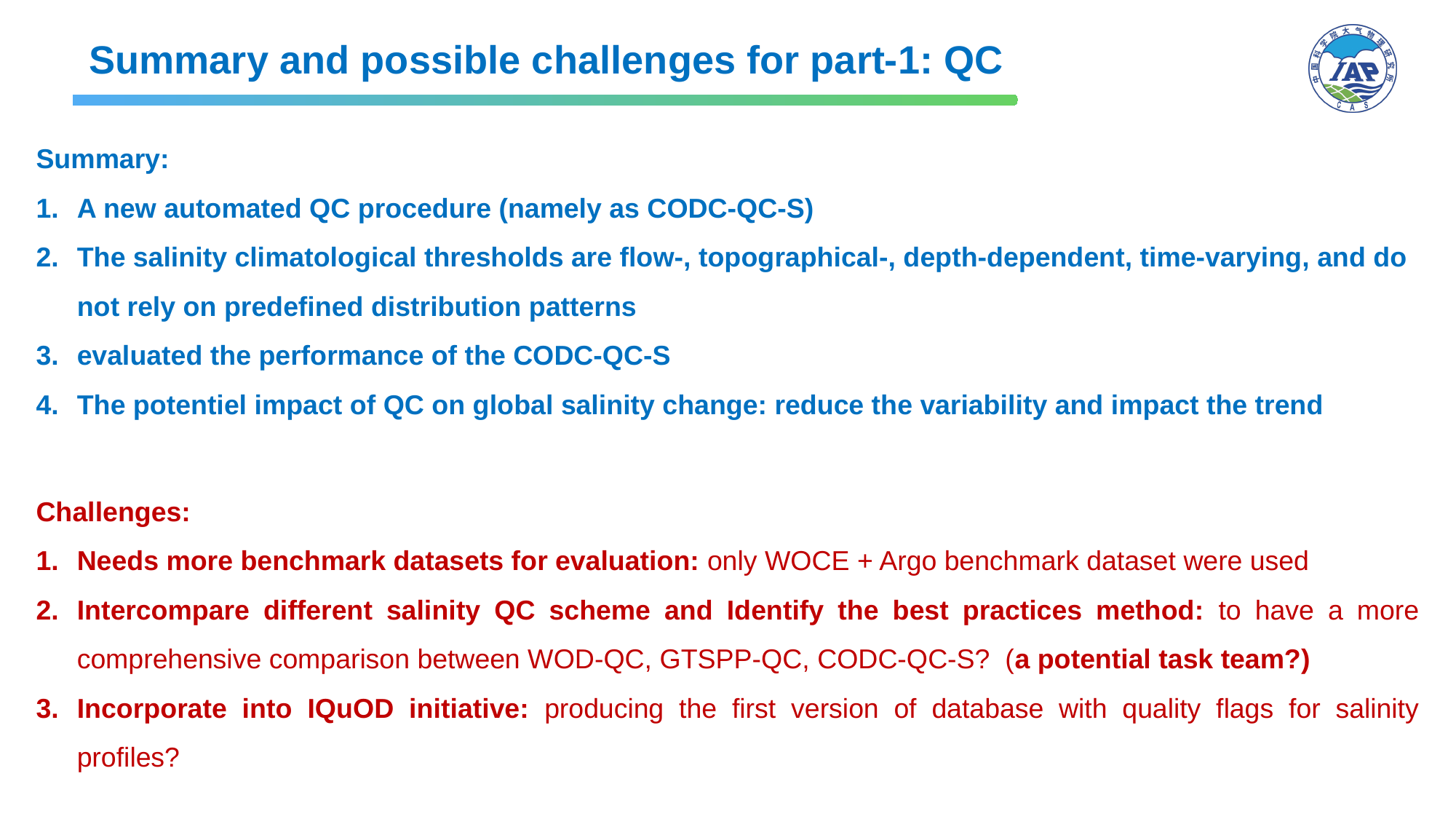

Summary and possible challenges for part-1: QC
Summary:
A new automated QC procedure (namely as CODC-QC-S)
The salinity climatological thresholds are flow-, topographical-, depth-dependent, time-varying, and do not rely on predefined distribution patterns
evaluated the performance of the CODC-QC-S
The potentiel impact of QC on global salinity change: reduce the variability and impact the trend
Challenges:
Needs more benchmark datasets for evaluation: only WOCE + Argo benchmark dataset were used
Intercompare different salinity QC scheme and Identify the best practices method: to have a more comprehensive comparison between WOD-QC, GTSPP-QC, CODC-QC-S?  (a potential task team?)
Incorporate into IQuOD initiative: producing the first version of database with quality flags for salinity profiles?